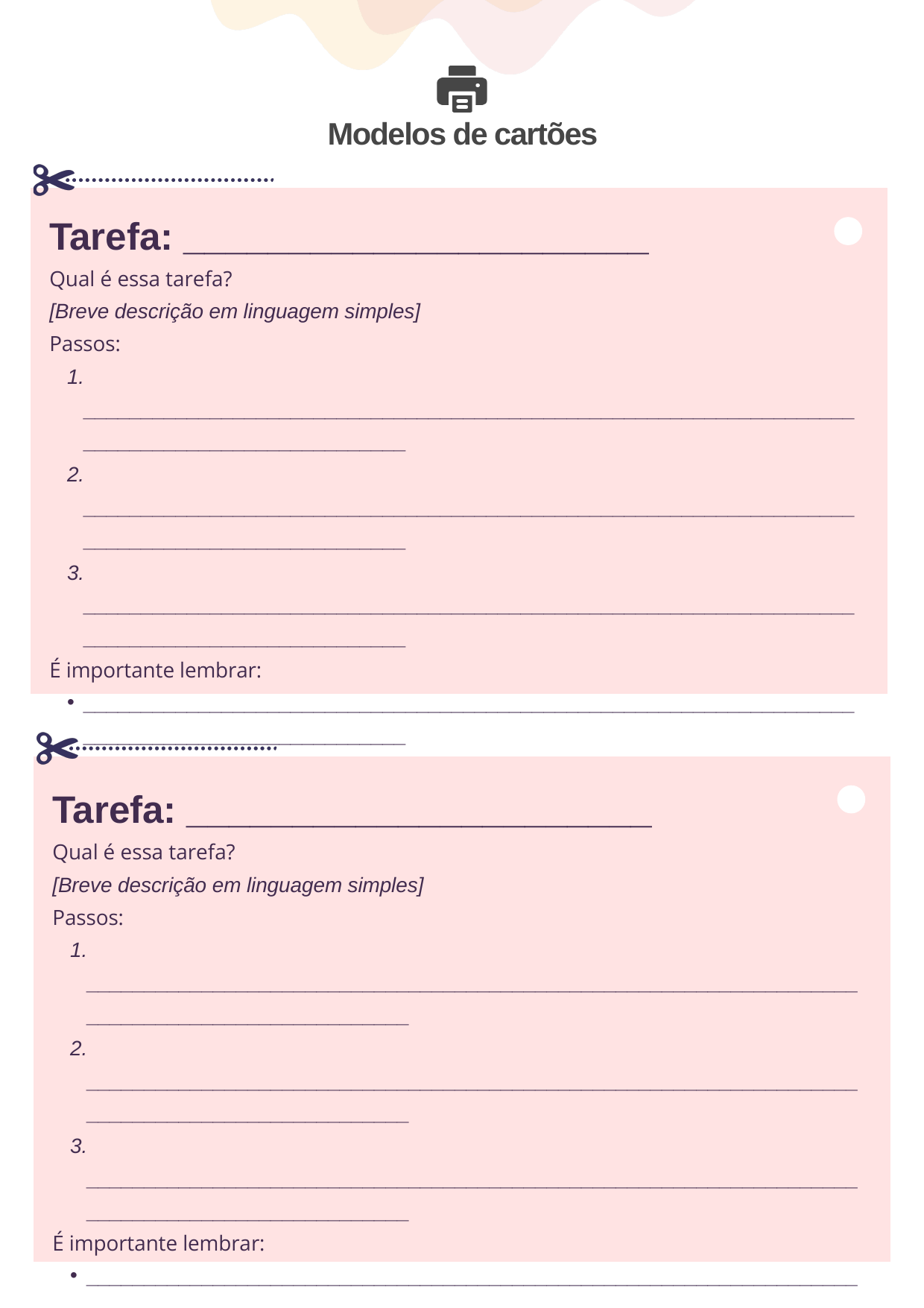

Modelos de cartões

Tarefa: ______________________
Qual é essa tarefa?
[Breve descrição em linguagem simples]
Passos:
 _______________________________________________________________________________________________
 _______________________________________________________________________________________________
 _______________________________________________________________________________________________
É importante lembrar:
_______________________________________________________________________________________________
_______________________________________________________________________________________________
_______________________________________________________________________________________________
Elementos visuais/ícones:
[Inserir imagens, símbolos ou diagramas, se aplicável]

Tarefa: ______________________
Qual é essa tarefa?
[Breve descrição em linguagem simples]
Passos:
 _______________________________________________________________________________________________
 _______________________________________________________________________________________________
 _______________________________________________________________________________________________
É importante lembrar:
_______________________________________________________________________________________________
_______________________________________________________________________________________________
_______________________________________________________________________________________________
Elementos visuais/ícones:
[Inserir imagens, símbolos ou diagramas, se aplicável]